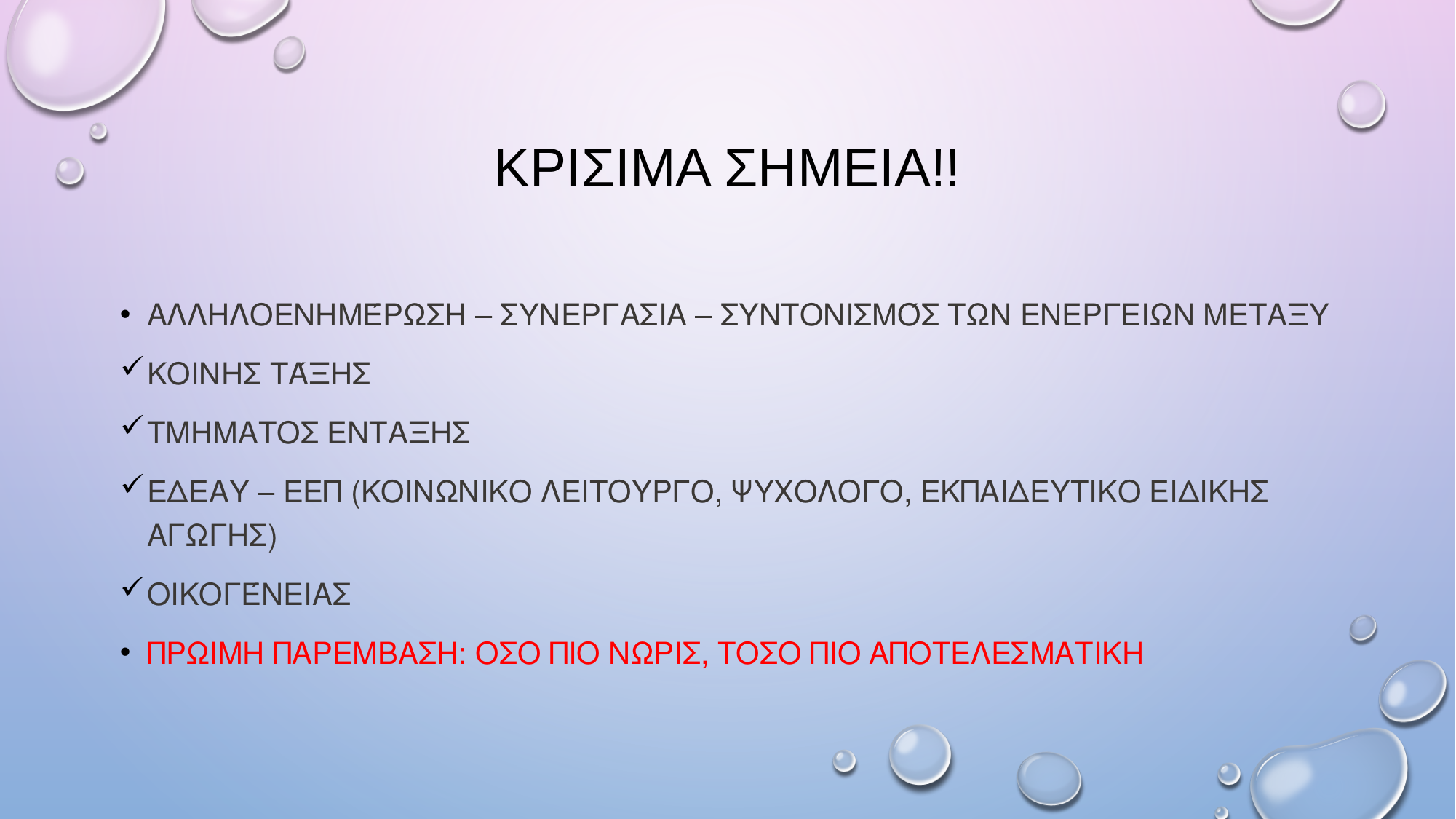

# Κρισιμα σημεια!!
Αλληλοενημέρωση – συνεργασια – συντονισμός των ενεργειων μεταξυ
κοινης τάξης
Τμηματοσ ενταξησ
Εδεαυ – εεπ (κοινωνικο λειτουργο, ψυχολογο, εκπαιδευτικο ειδικησ αγωγησ)
οικογένειας
Πρωιμη παρεμβαση: οσο πιο νωρισ, τοσο πιο αποτελεσματικη